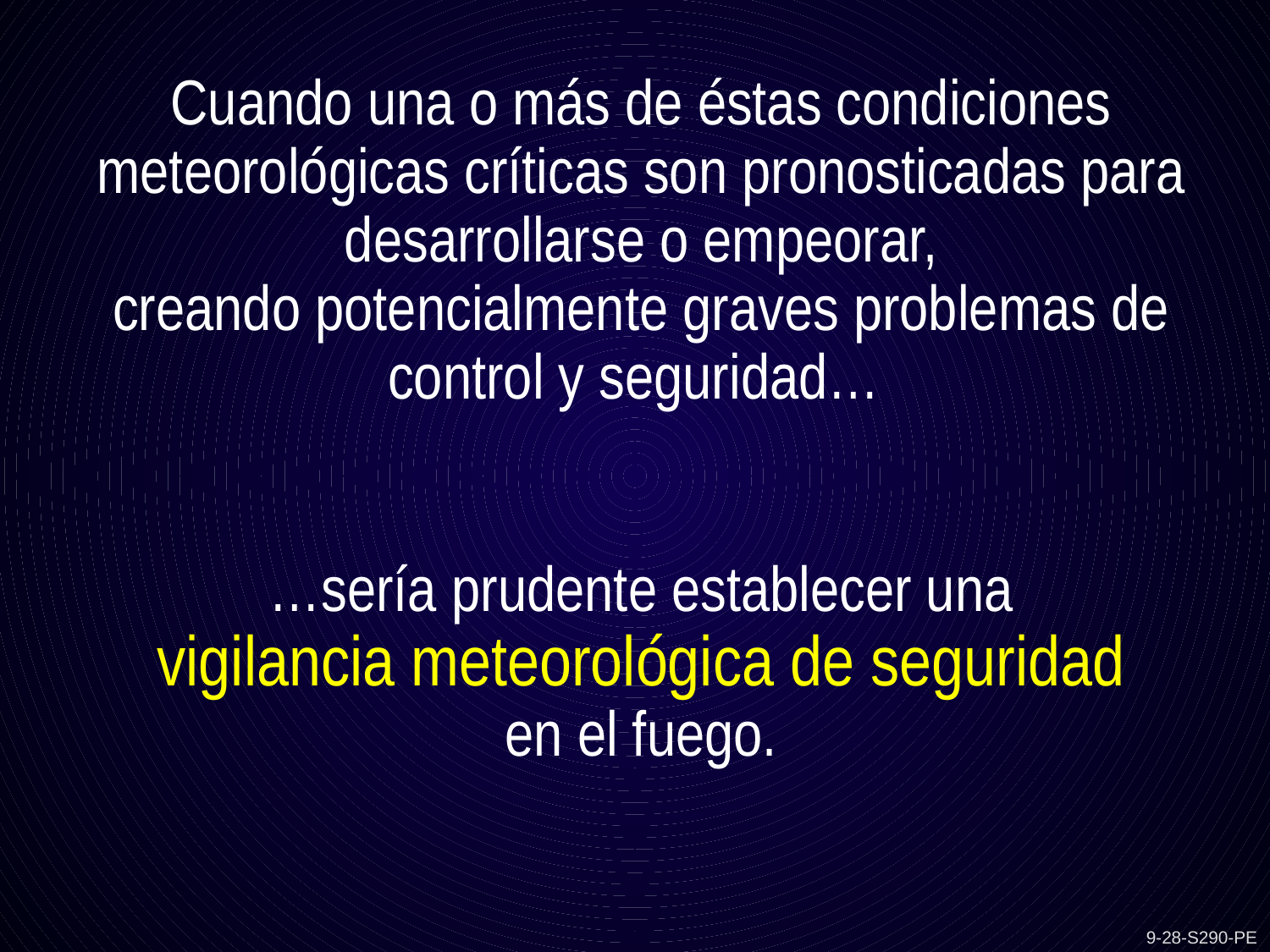

Cuando una o más de éstas condiciones meteorológicas críticas son pronosticadas para desarrollarse o empeorar,
creando potencialmente graves problemas de control y seguridad…
…sería prudente establecer una
vigilancia meteorológica de seguridad
en el fuego.